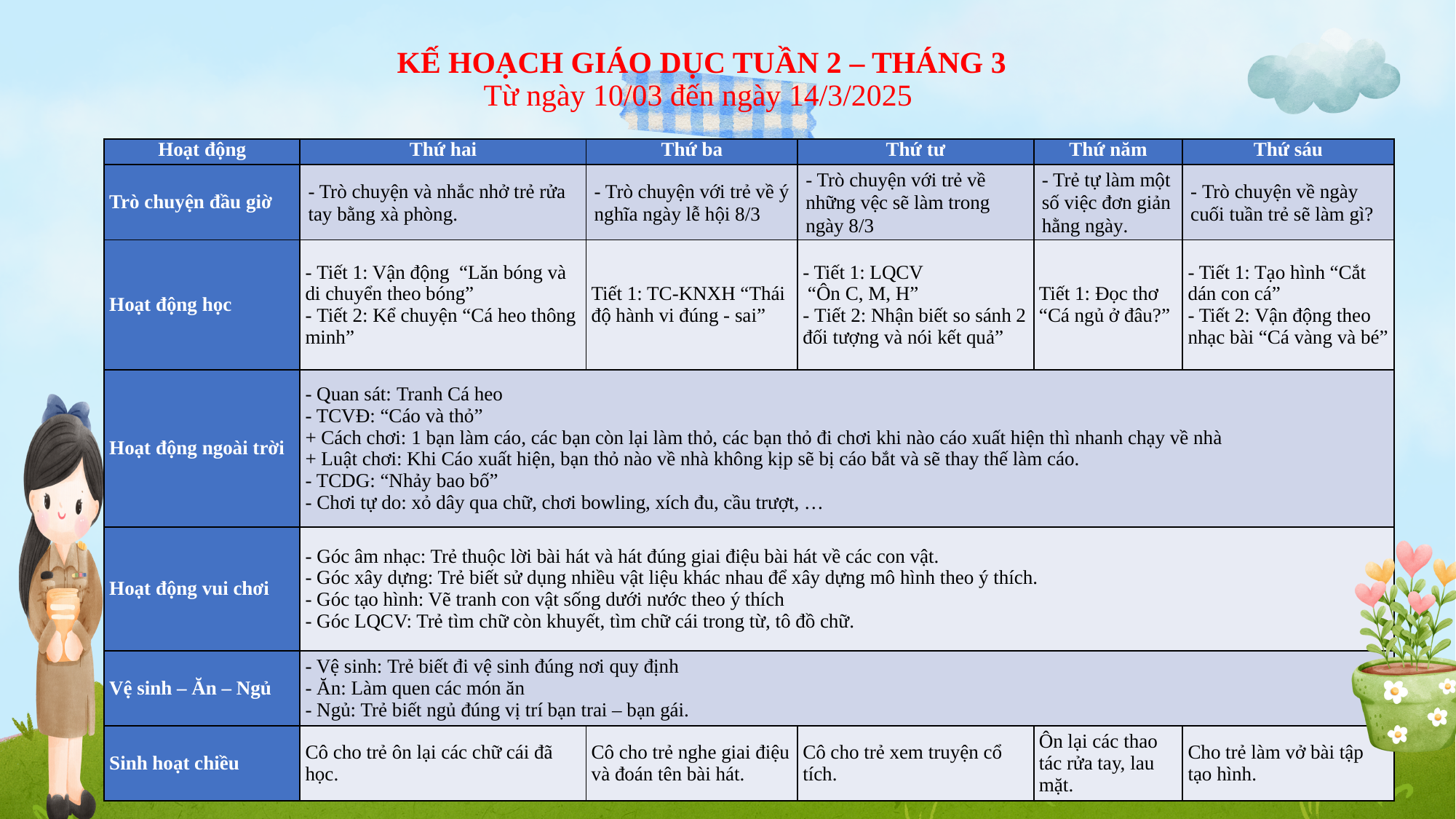

# KẾ HOẠCH GIÁO DỤC TUẦN 2 – THÁNG 3 Từ ngày 10/03 đến ngày 14/3/2025

| Hoạt động | Thứ hai | Thứ ba | Thứ tư | Thứ năm | Thứ sáu |
| --- | --- | --- | --- | --- | --- |
| Trò chuyện đầu giờ | - Trò chuyện và nhắc nhở trẻ rửa tay bằng xà phòng. | - Trò chuyện với trẻ về ý nghĩa ngày lễ hội 8/3 | - Trò chuyện với trẻ về những vệc sẽ làm trong ngày 8/3 | - Trẻ tự làm một số việc đơn giản hằng ngày. | - Trò chuyện về ngày cuối tuần trẻ sẽ làm gì? |
| Hoạt động học | - Tiết 1: Vận động “Lăn bóng và di chuyển theo bóng” - Tiết 2: Kể chuyện “Cá heo thông minh” | Tiết 1: TC-KNXH “Thái độ hành vi đúng - sai” | - Tiết 1: LQCV “Ôn C, M, H” - Tiết 2: Nhận biết so sánh 2 đối tượng và nói kết quả” | Tiết 1: Đọc thơ “Cá ngủ ở đâu?” | - Tiết 1: Tạo hình “Cắt dán con cá” - Tiết 2: Vận động theo nhạc bài “Cá vàng và bé” |
| Hoạt động ngoài trời | - Quan sát: Tranh Cá heo - TCVĐ: “Cáo và thỏ” + Cách chơi: 1 bạn làm cáo, các bạn còn lại làm thỏ, các bạn thỏ đi chơi khi nào cáo xuất hiện thì nhanh chạy về nhà + Luật chơi: Khi Cáo xuất hiện, bạn thỏ nào về nhà không kịp sẽ bị cáo bắt và sẽ thay thế làm cáo. - TCDG: “Nhảy bao bố” - Chơi tự do: xỏ dây qua chữ, chơi bowling, xích đu, cầu trượt, … |  |  |  |  |
| Hoạt động vui chơi | - Góc âm nhạc: Trẻ thuộc lời bài hát và hát đúng giai điệu bài hát về các con vật. - Góc xây dựng: Trẻ biết sử dụng nhiều vật liệu khác nhau để xây dựng mô hình theo ý thích. - Góc tạo hình: Vẽ tranh con vật sống dưới nước theo ý thích - Góc LQCV: Trẻ tìm chữ còn khuyết, tìm chữ cái trong từ, tô đồ chữ. |  |  |  |  |
| Vệ sinh – Ăn – Ngủ | - Vệ sinh: Trẻ biết đi vệ sinh đúng nơi quy định - Ăn: Làm quen các món ăn - Ngủ: Trẻ biết ngủ đúng vị trí bạn trai – bạn gái. |  |  |  |  |
| Sinh hoạt chiều | Cô cho trẻ ôn lại các chữ cái đã học. | Cô cho trẻ nghe giai điệu và đoán tên bài hát. | Cô cho trẻ xem truyện cổ tích. | Ôn lại các thao tác rửa tay, lau mặt. | Cho trẻ làm vở bài tập tạo hình. |